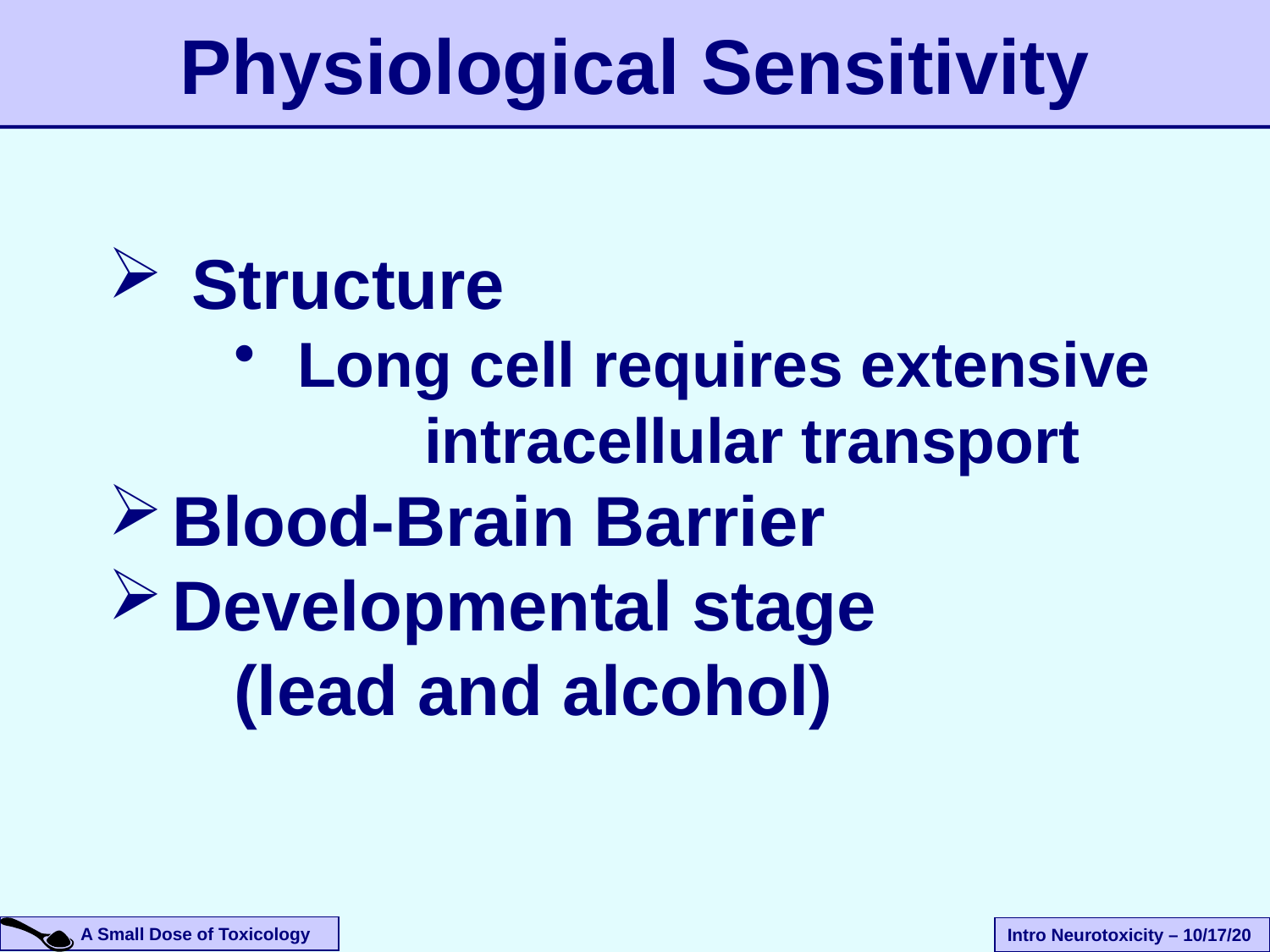

Physiological Sensitivity
 Structure
Long cell requires extensive 	intracellular transport
Blood-Brain Barrier
Developmental stage
(lead and alcohol)